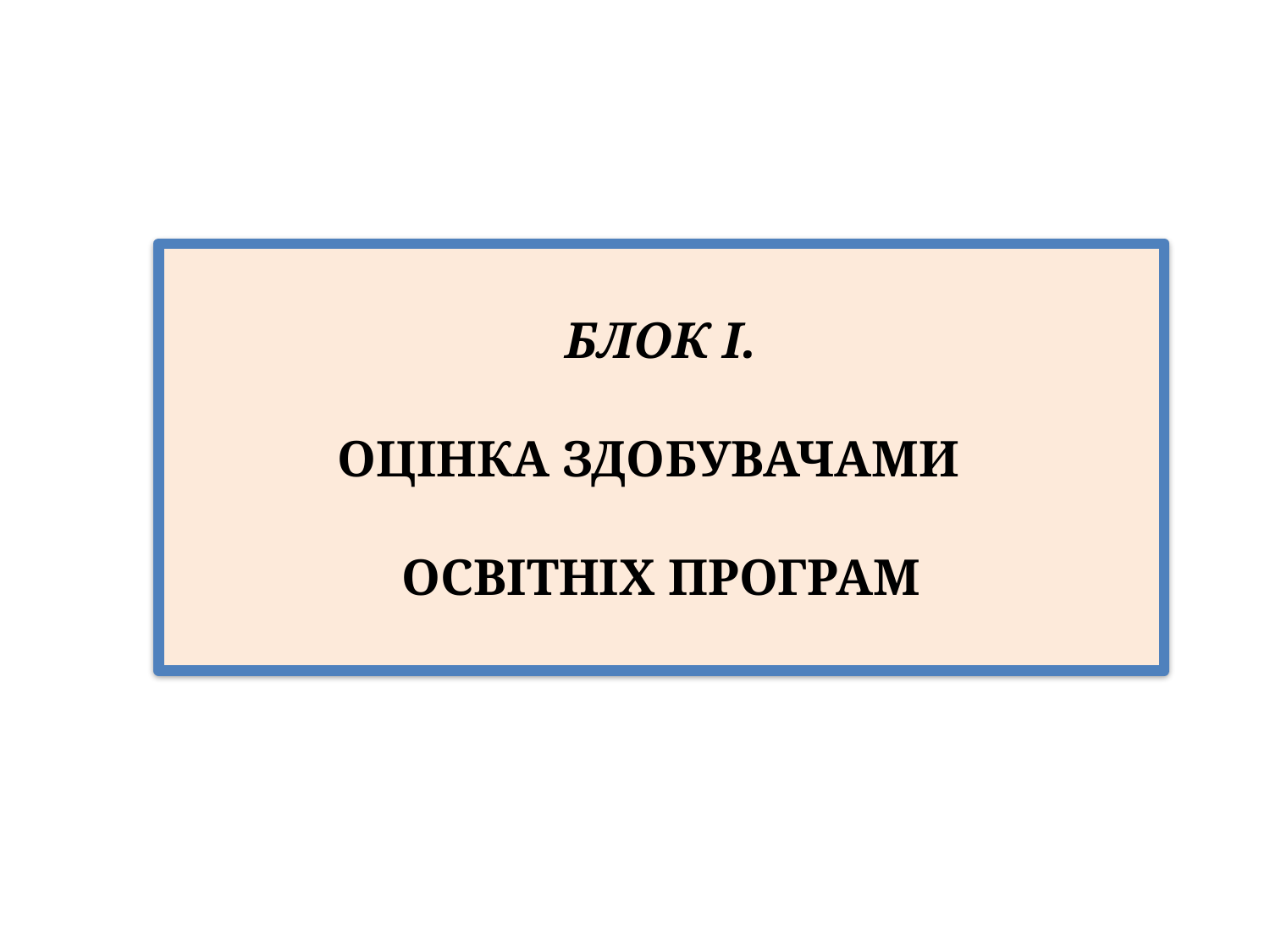

# Блок І. Оцінка здобувачами освітніх програм